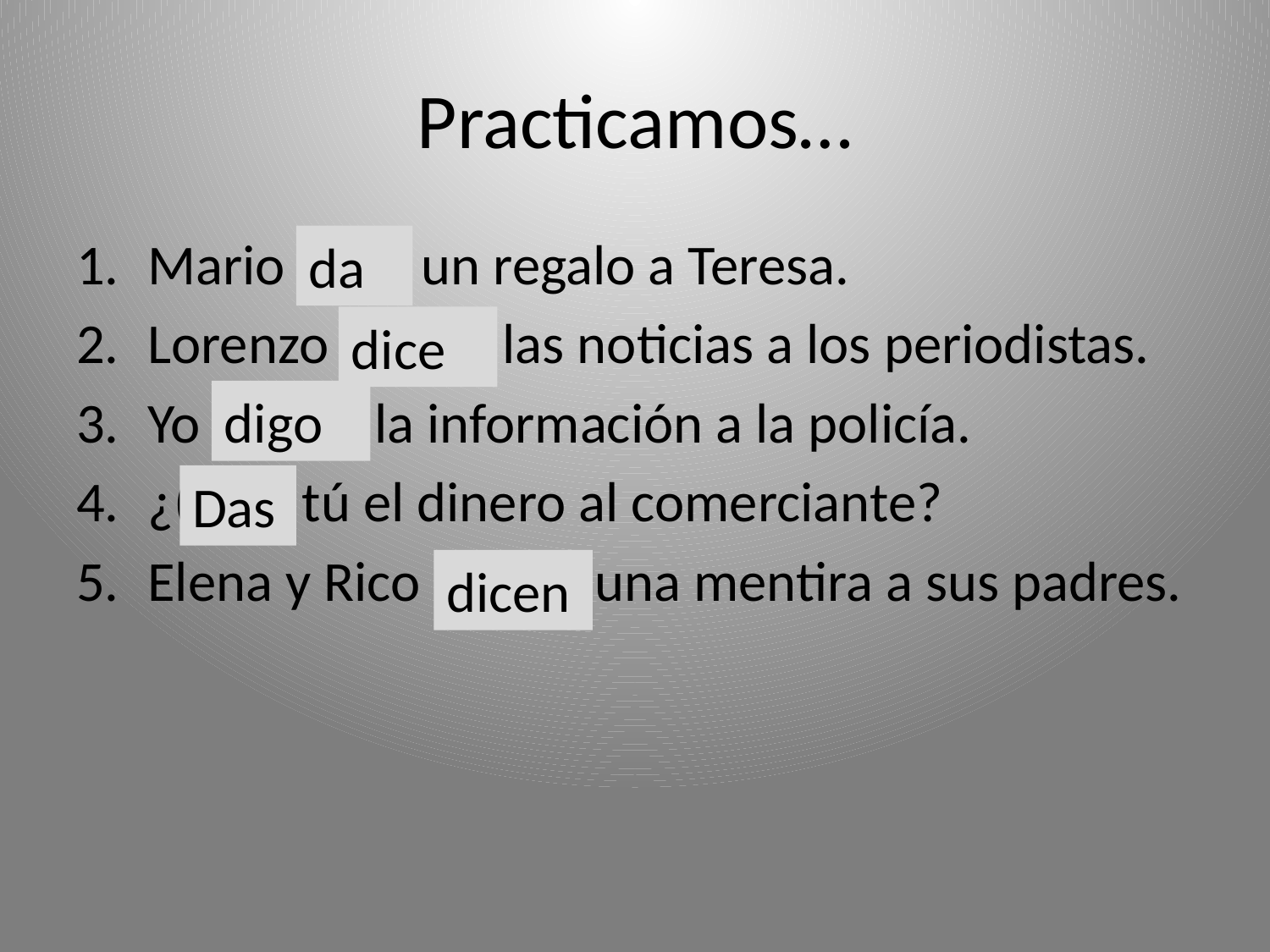

# Practicamos…
Mario (dar) un regalo a Teresa.
Lorenzo (decir) las noticias a los periodistas.
Yo (decir) la información a la policía.
¿(Dar) tú el dinero al comerciante?
Elena y Rico (decir) una mentira a sus padres.
da
dice
digo
Das
dicen